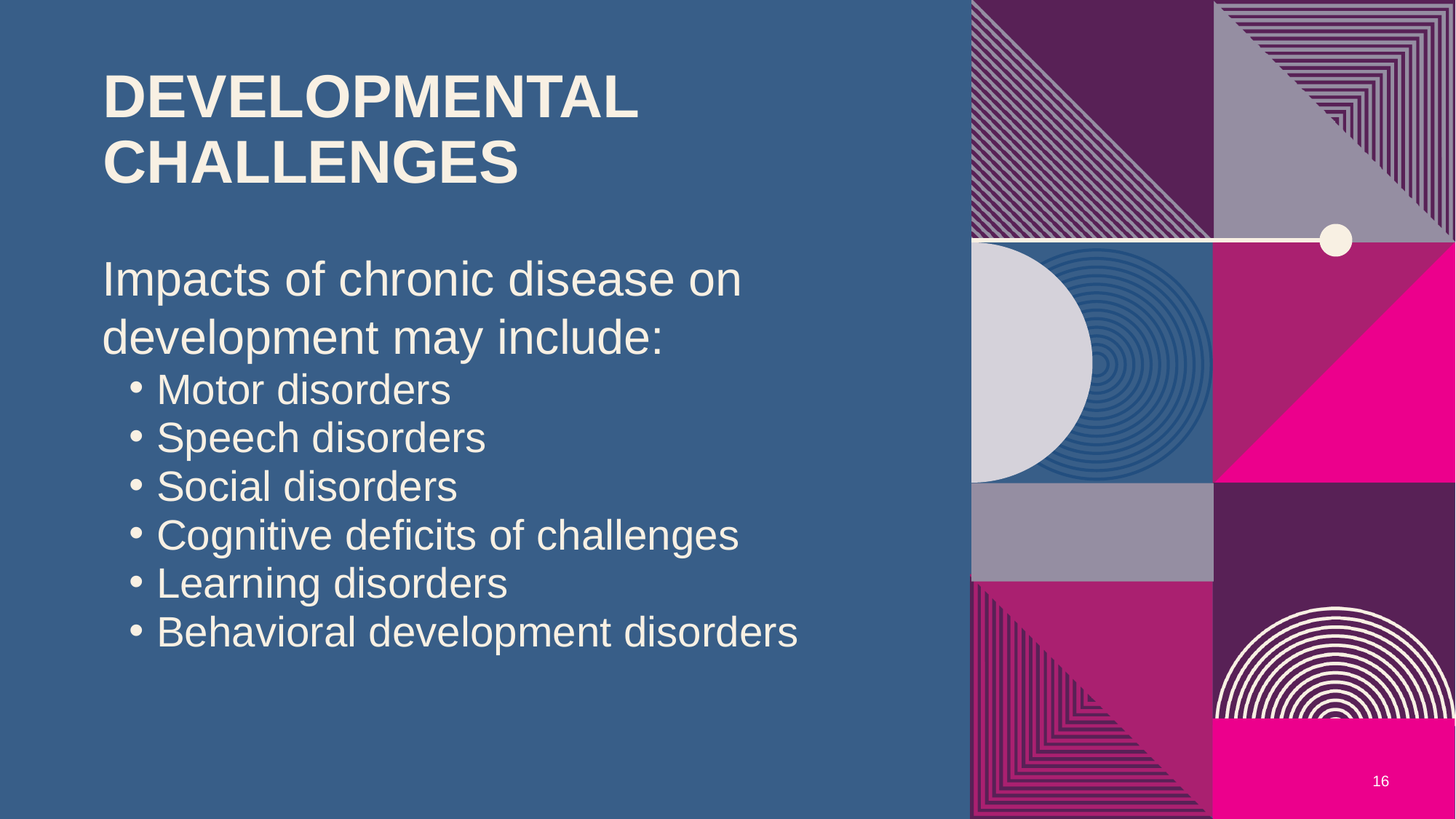

# Developmental Challenges
Impacts of chronic disease on development may include:
Motor disorders
Speech disorders
Social disorders
Cognitive deficits of challenges
Learning disorders
Behavioral development disorders

16